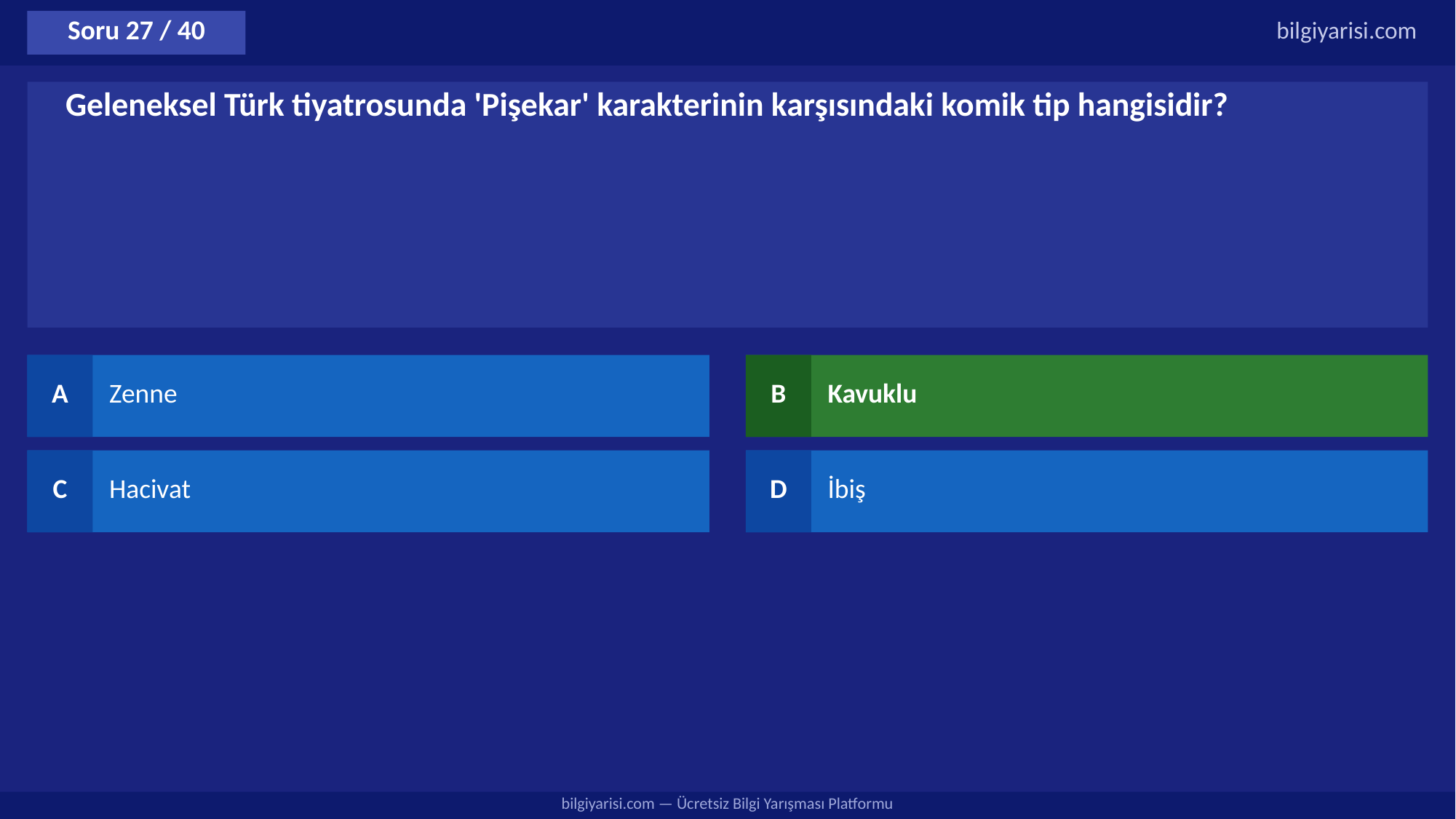

Soru 27 / 40
bilgiyarisi.com

Geleneksel Türk tiyatrosunda 'Pişekar' karakterinin karşısındaki komik tip hangisidir?

A
Zenne

B
Kavuklu

C
Hacivat

D
İbiş
bilgiyarisi.com — Ücretsiz Bilgi Yarışması Platformu